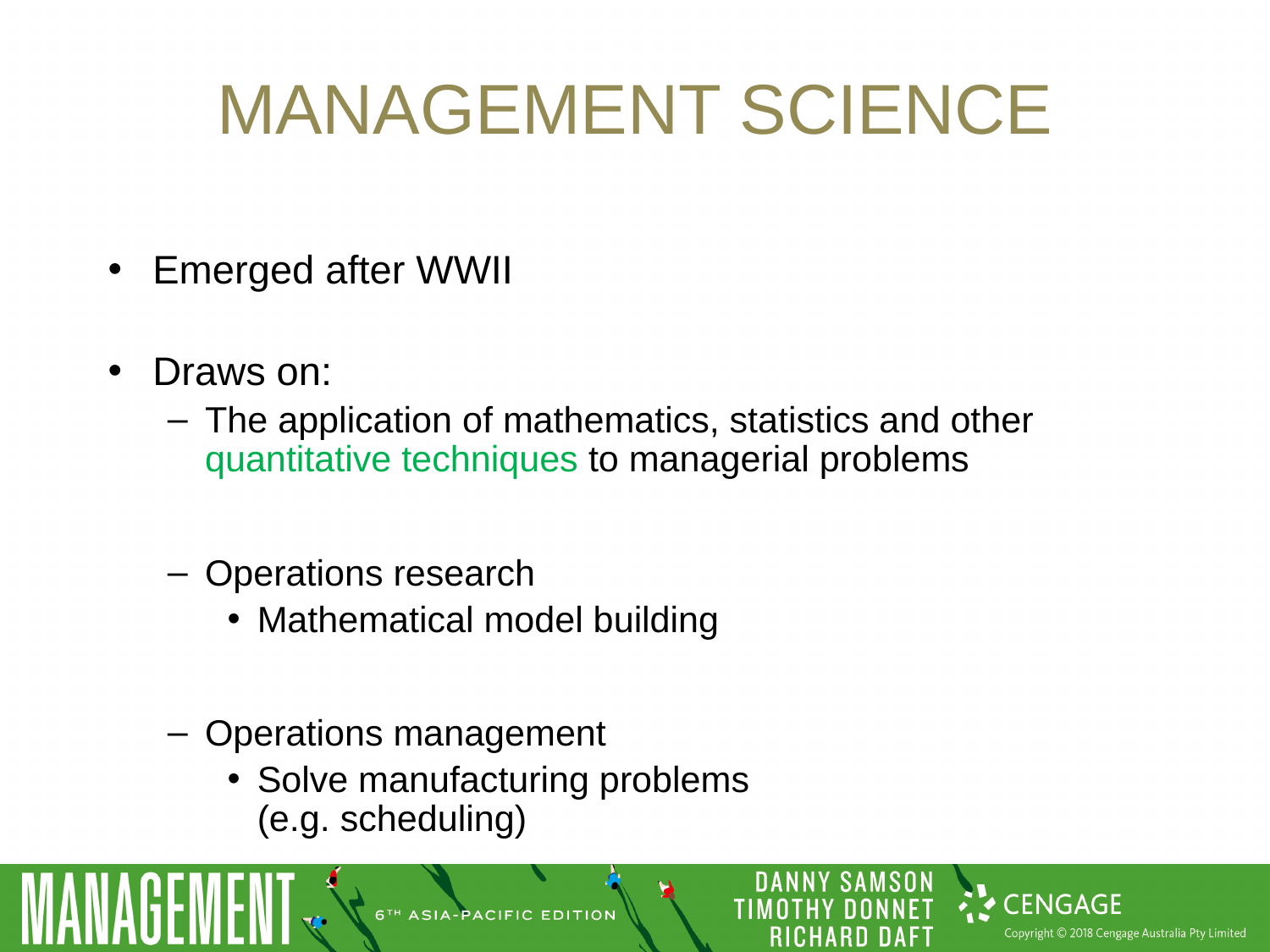

# Management science
Emerged after WWII

Draws on:
The application of mathematics, statistics and other quantitative techniques to managerial problems

Operations research
Mathematical model building

Operations management
Solve manufacturing problems
(e.g. scheduling)